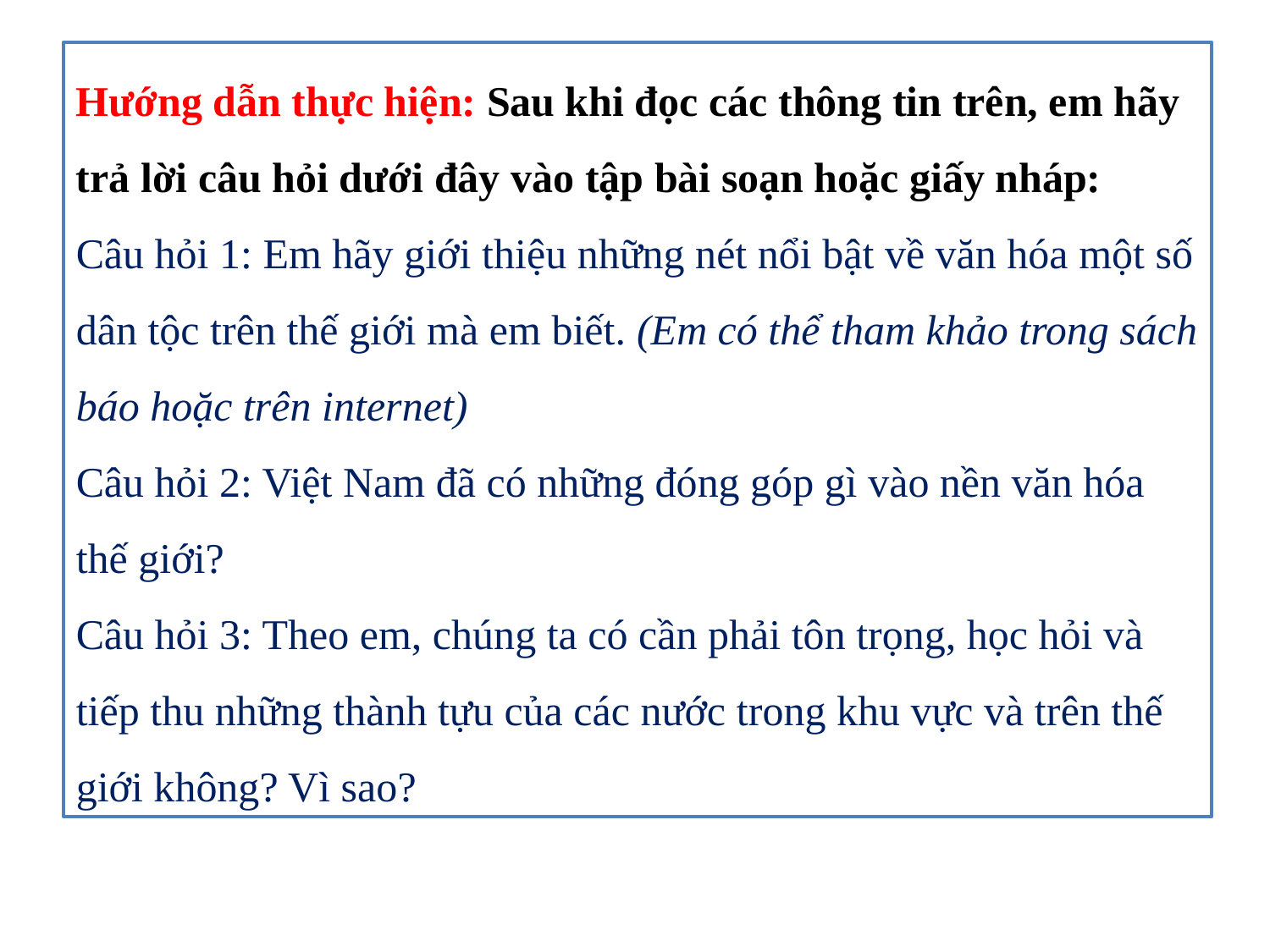

Hướng dẫn thực hiện: Sau khi đọc các thông tin trên, em hãy trả lời câu hỏi dưới đây vào tập bài soạn hoặc giấy nháp:
Câu hỏi 1: Em hãy giới thiệu những nét nổi bật về văn hóa một số dân tộc trên thế giới mà em biết. (Em có thể tham khảo trong sách báo hoặc trên internet)
Câu hỏi 2: Việt Nam đã có những đóng góp gì vào nền văn hóa thế giới?
Câu hỏi 3: Theo em, chúng ta có cần phải tôn trọng, học hỏi và tiếp thu những thành tựu của các nước trong khu vực và trên thế giới không? Vì sao?